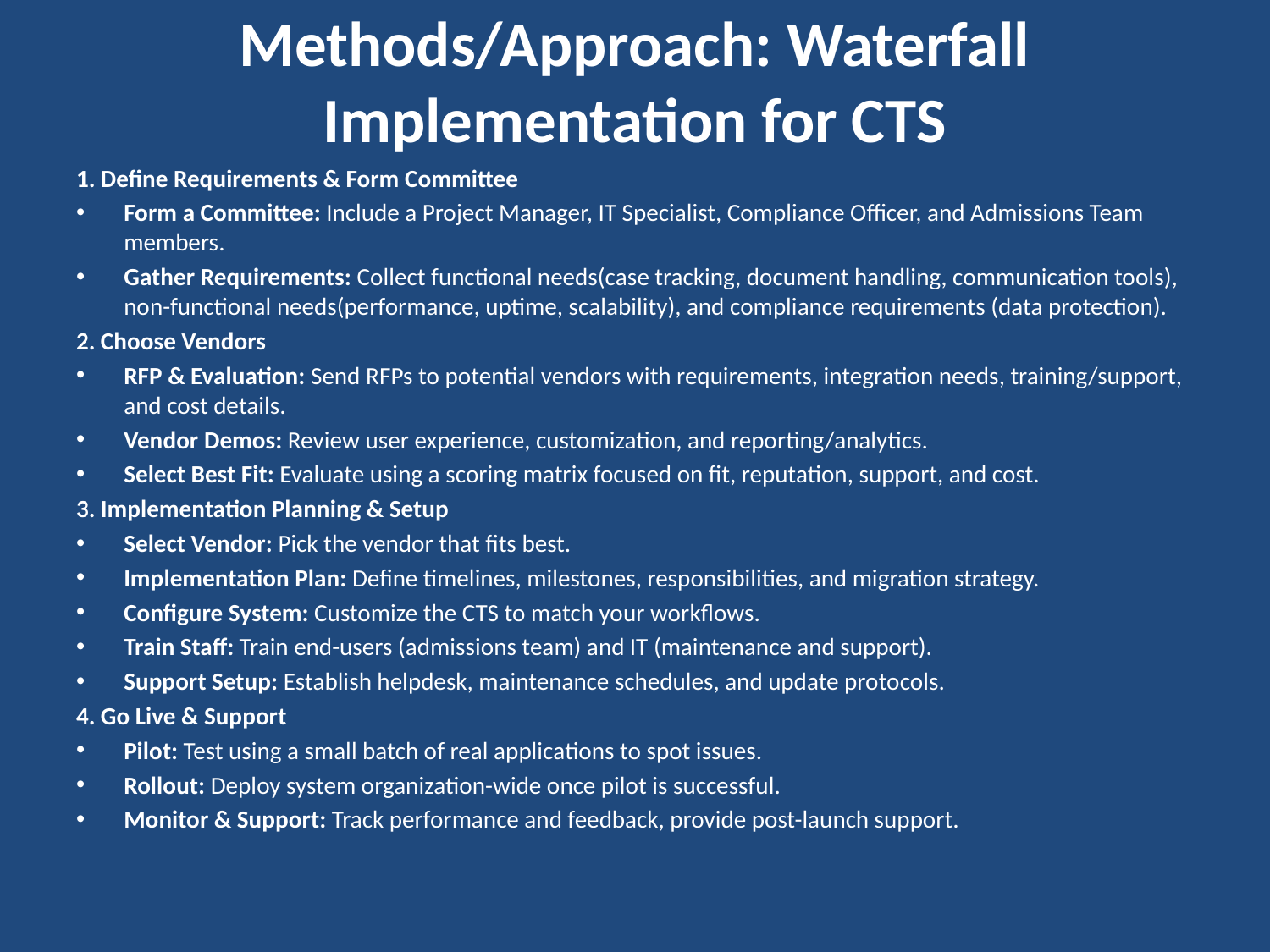

# Methods/Approach: Waterfall Implementation for CTS
1. Define Requirements & Form Committee
Form a Committee: Include a Project Manager, IT Specialist, Compliance Officer, and Admissions Team members.
Gather Requirements: Collect functional needs(case tracking, document handling, communication tools), non-functional needs(performance, uptime, scalability), and compliance requirements (data protection).
2. Choose Vendors
RFP & Evaluation: Send RFPs to potential vendors with requirements, integration needs, training/support, and cost details.
Vendor Demos: Review user experience, customization, and reporting/analytics.
Select Best Fit: Evaluate using a scoring matrix focused on fit, reputation, support, and cost.
3. Implementation Planning & Setup
Select Vendor: Pick the vendor that fits best.
Implementation Plan: Define timelines, milestones, responsibilities, and migration strategy.
Configure System: Customize the CTS to match your workflows.
Train Staff: Train end-users (admissions team) and IT (maintenance and support).
Support Setup: Establish helpdesk, maintenance schedules, and update protocols.
4. Go Live & Support
Pilot: Test using a small batch of real applications to spot issues.
Rollout: Deploy system organization-wide once pilot is successful.
Monitor & Support: Track performance and feedback, provide post-launch support.